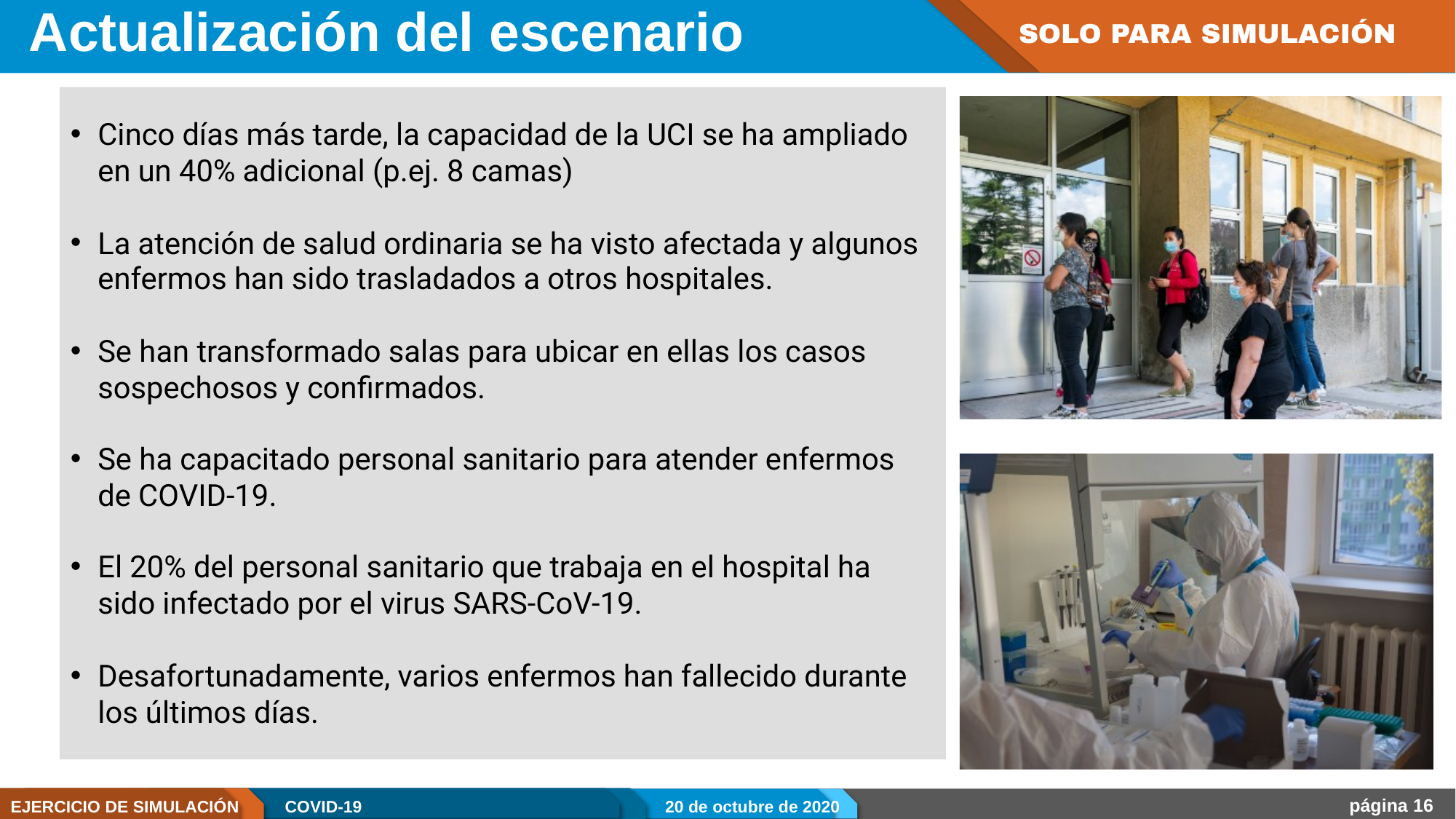

# Actualización del escenario
SOLO PARA SIMULACIÓN

Cinco días más tarde, la capacidad de la UCI se ha ampliado en un 40% adicional (p.ej. 8 camas)
La atención de salud ordinaria se ha visto afectada y algunos enfermos han sido trasladados a otros hospitales.
Se han transformado salas para ubicar en ellas los casos sospechosos y confirmados.
Se ha capacitado personal sanitario para atender enfermos de COVID-19.
El 20% del personal sanitario que trabaja en el hospital ha sido infectado por el virus SARS-CoV-19.
Desafortunadamente, varios enfermos han fallecido durante los últimos días.

página 16
EJERCICIO DE SIMULACIÓN
COVID-19
20 de octubre de 2020